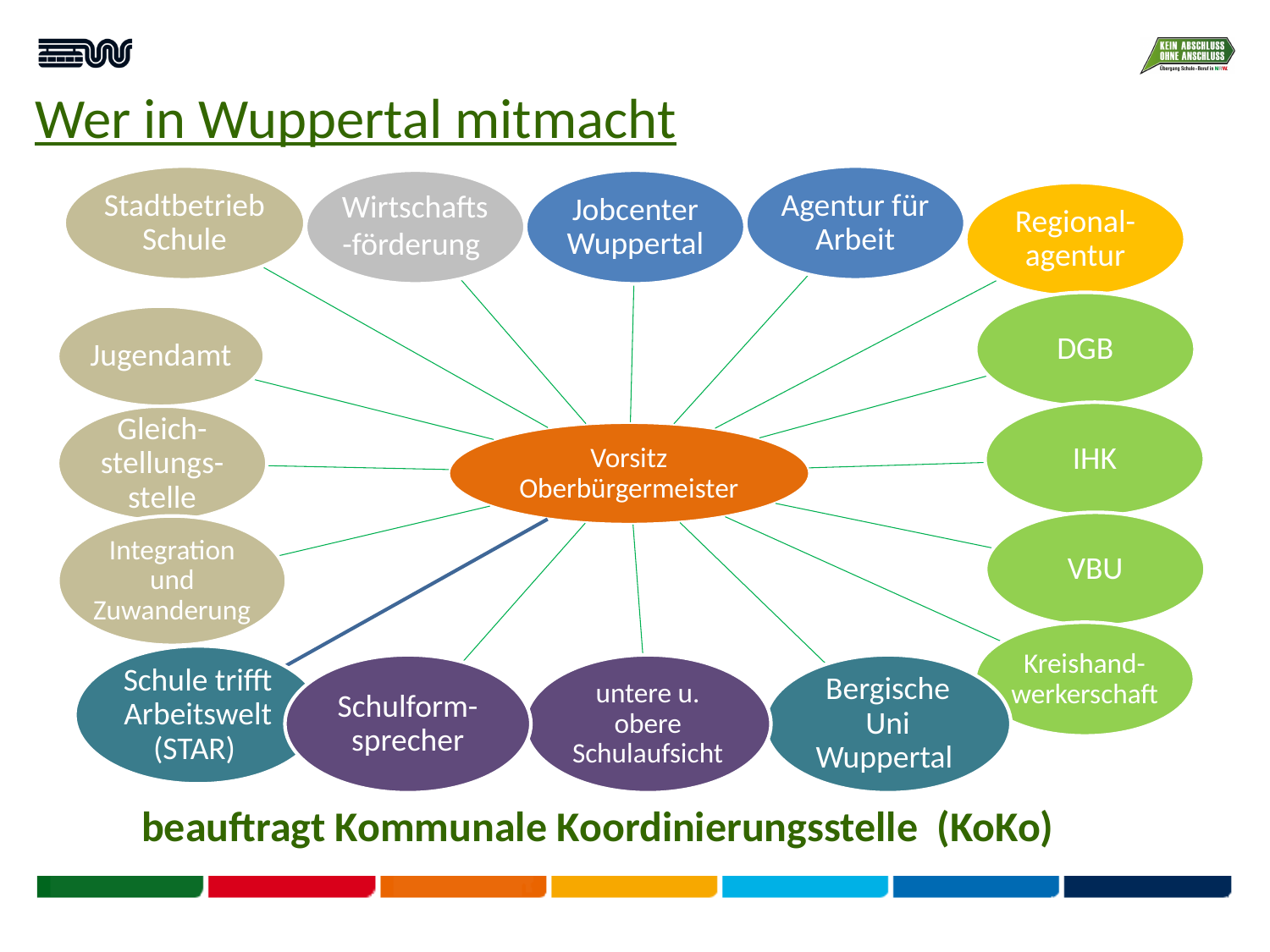

# Wer in Wuppertal mitmacht

Vorsitz Oberbürgermeister

Jobcenter Wuppertal

Agentur für Arbeit

Regional-agentur

DGB

IHK

VBU

Kreishand-werkerschaft

Bergische Uni Wuppertal

Schule trifft Arbeitswelt (STAR)

untere u. obere Schulaufsicht

Schulform-sprecher

Stadtbetrieb Schule

Gleich-stellungs-stelle

Jugendamt

Integration und Zuwanderung

Wirtschafts-förderung
beauftragt Kommunale Koordinierungsstelle  (KoKo)